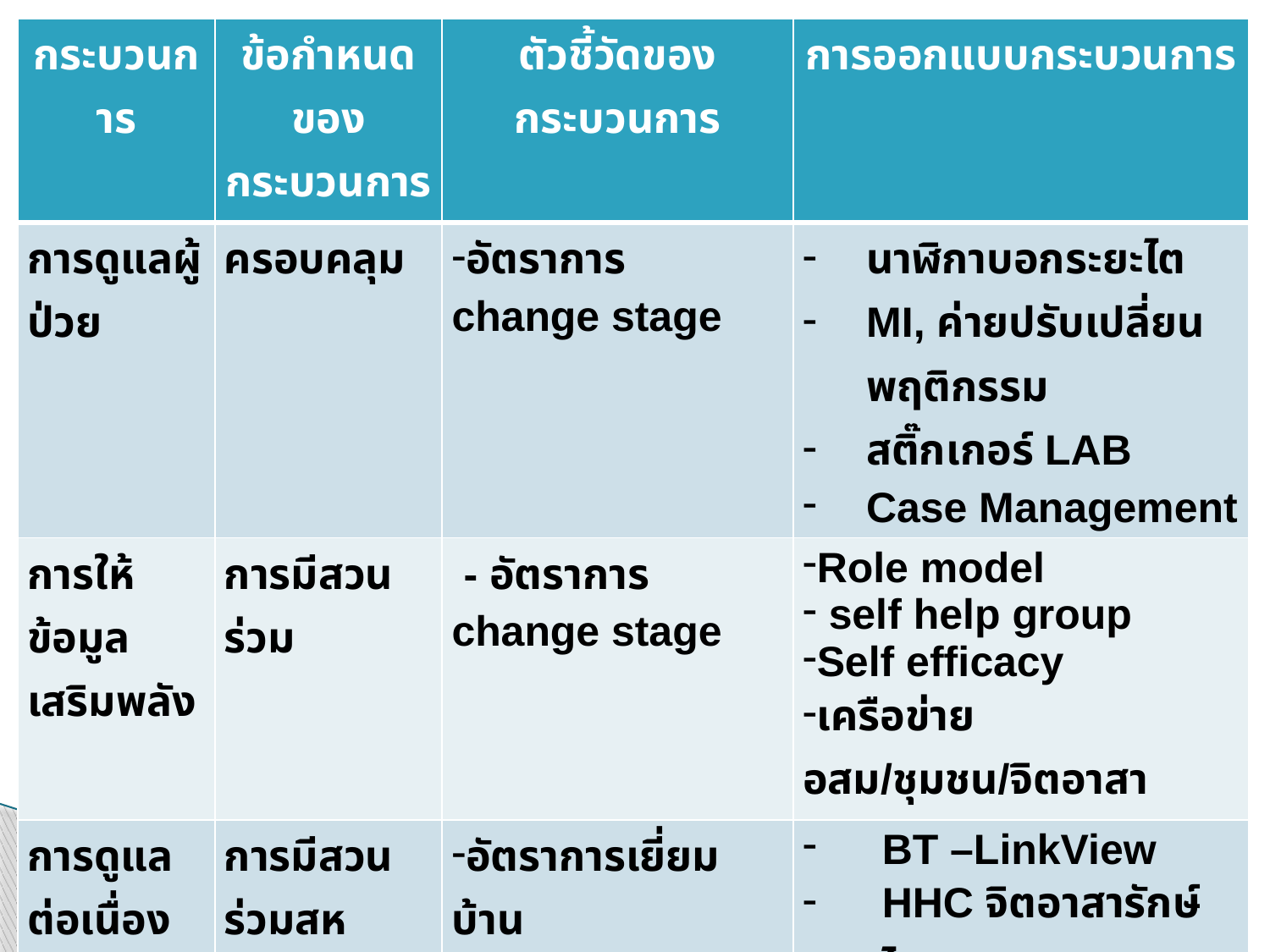

| กระบวนการ | ข้อกำหนดของกระบวนการ | ตัวชี้วัดของกระบวนการ | การออกแบบกระบวนการ |
| --- | --- | --- | --- |
| การดูแลผู้ป่วย | ครอบคลุม | อัตราการ change stage | นาฬิกาบอกระยะไต MI, ค่ายปรับเปลี่ยนพฤติกรรม สติ๊กเกอร์ LAB Case Management |
| การให้ข้อมูลเสริมพลัง | การมีสวนร่วม | - อัตราการ change stage | Role model self help group Self efficacy เครือข่าย อสม/ชุมชน/จิตอาสา |
| การดูแลต่อเนื่อง | การมีสวนร่วมสหสาขาวิชาชีพ | อัตราการเยี่ยมบ้าน อัตราการ change stage - อัตราการ readmit | BT –LinkView HHC จิตอาสารักษ์ไต |